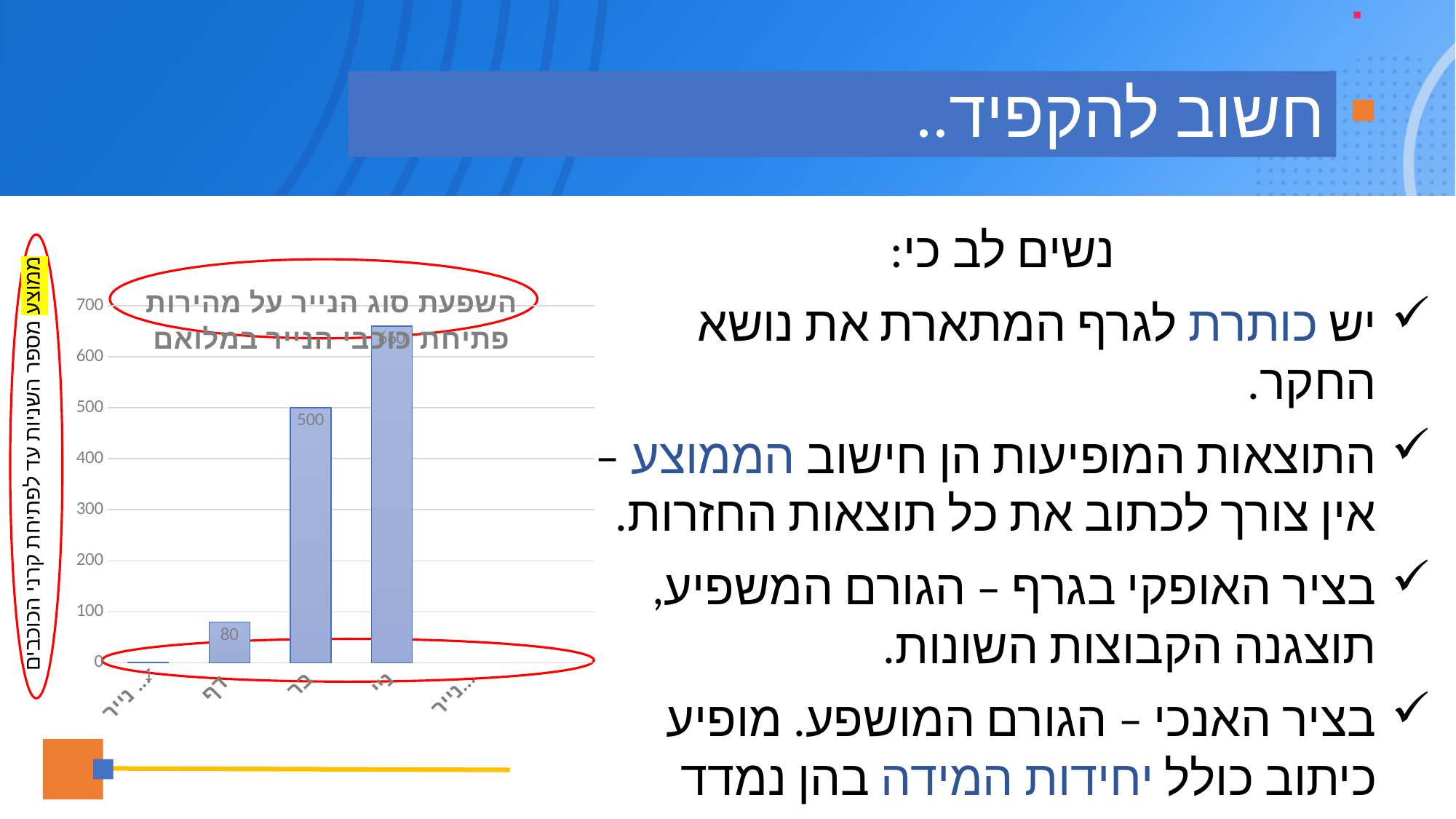

# חשוב להקפיד..
נשים לב כי:
יש כותרת לגרף המתארת את נושא החקר.
התוצאות המופיעות הן חישוב הממוצע – אין צורך לכתוב את כל תוצאות החזרות.
בציר האופקי בגרף – הגורם המשפיע,
תוצגנה הקבוצות השונות.
בציר האנכי – הגורם המושפע. מופיע כיתוב כולל יחידות המידה בהן נמדד הגורם המושפע.

### Chart: השפעת סוג הנייר על מהירות פתיחת כוכבי הנייר במלואם

| Category | סוג הנייר |
|---|---|
| נייר סינון | 1.0 |
| דף נייר | 80.0 |
| בריסטול | 500.0 |
| נייר אפיה | 660.0 |
| נייר סופג | None |
| בקרה | None |
ממוצע מספר השניות עד לפתיחת קרני הכוכבים